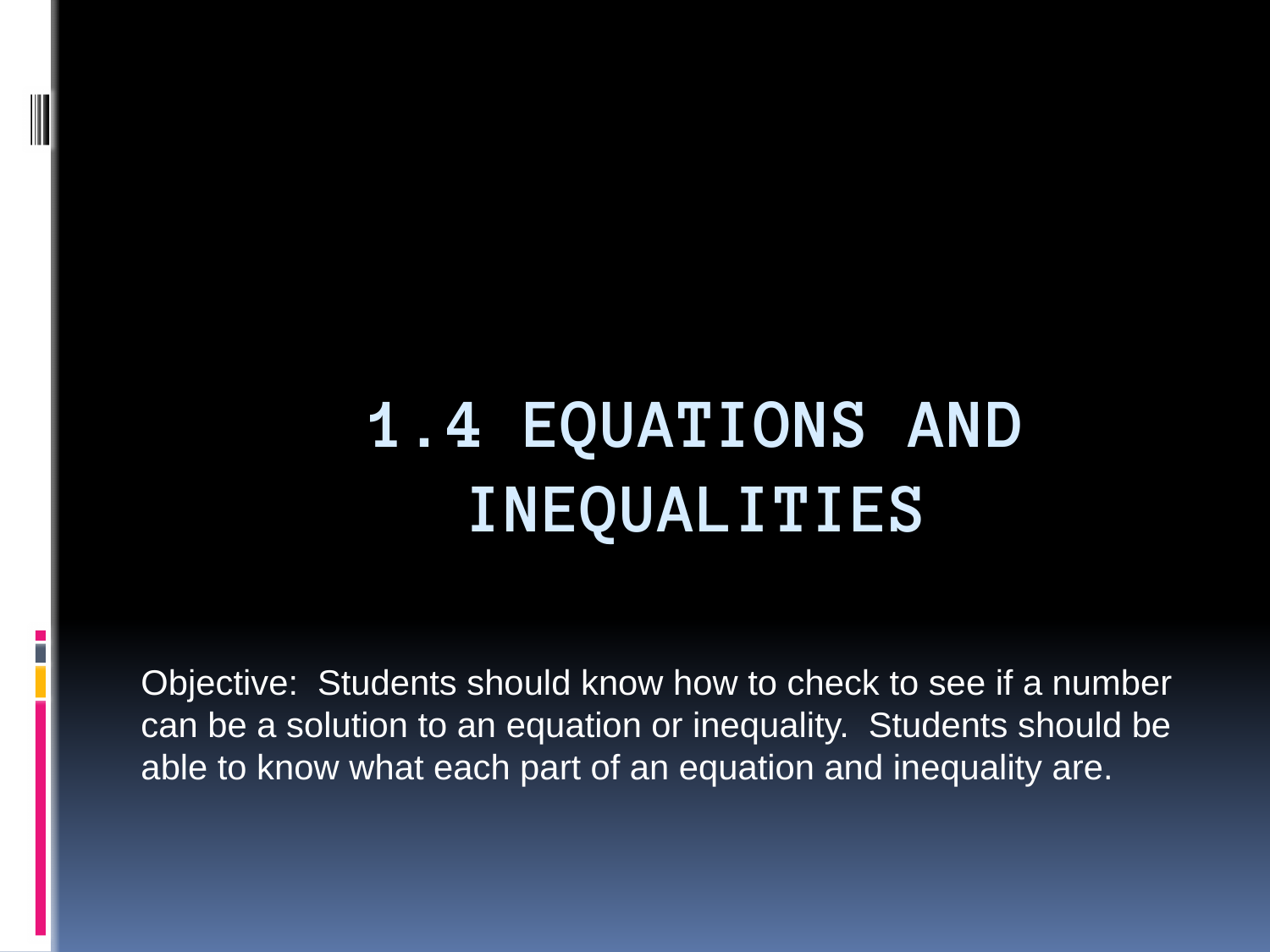

# 1.4 equations and inequalities
Objective:  Students should know how to check to see if a number can be a solution to an equation or inequality.  Students should be able to know what each part of an equation and inequality are.